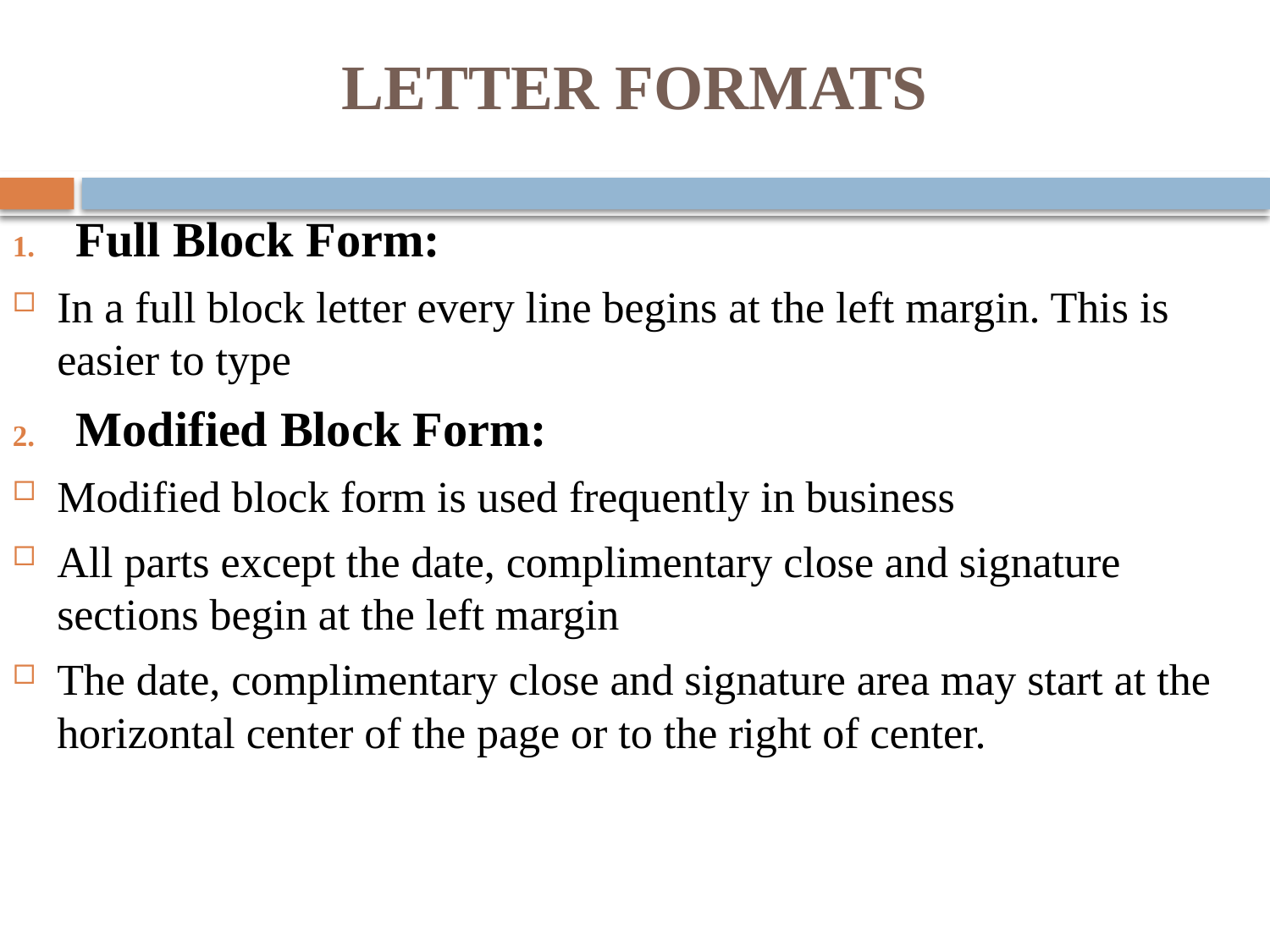

# LETTER FORMATS
Full Block Form:
In a full block letter every line begins at the left margin. This is easier to type
Modified Block Form:
Modified block form is used frequently in business
All parts except the date, complimentary close and signature sections begin at the left margin
The date, complimentary close and signature area may start at the horizontal center of the page or to the right of center.